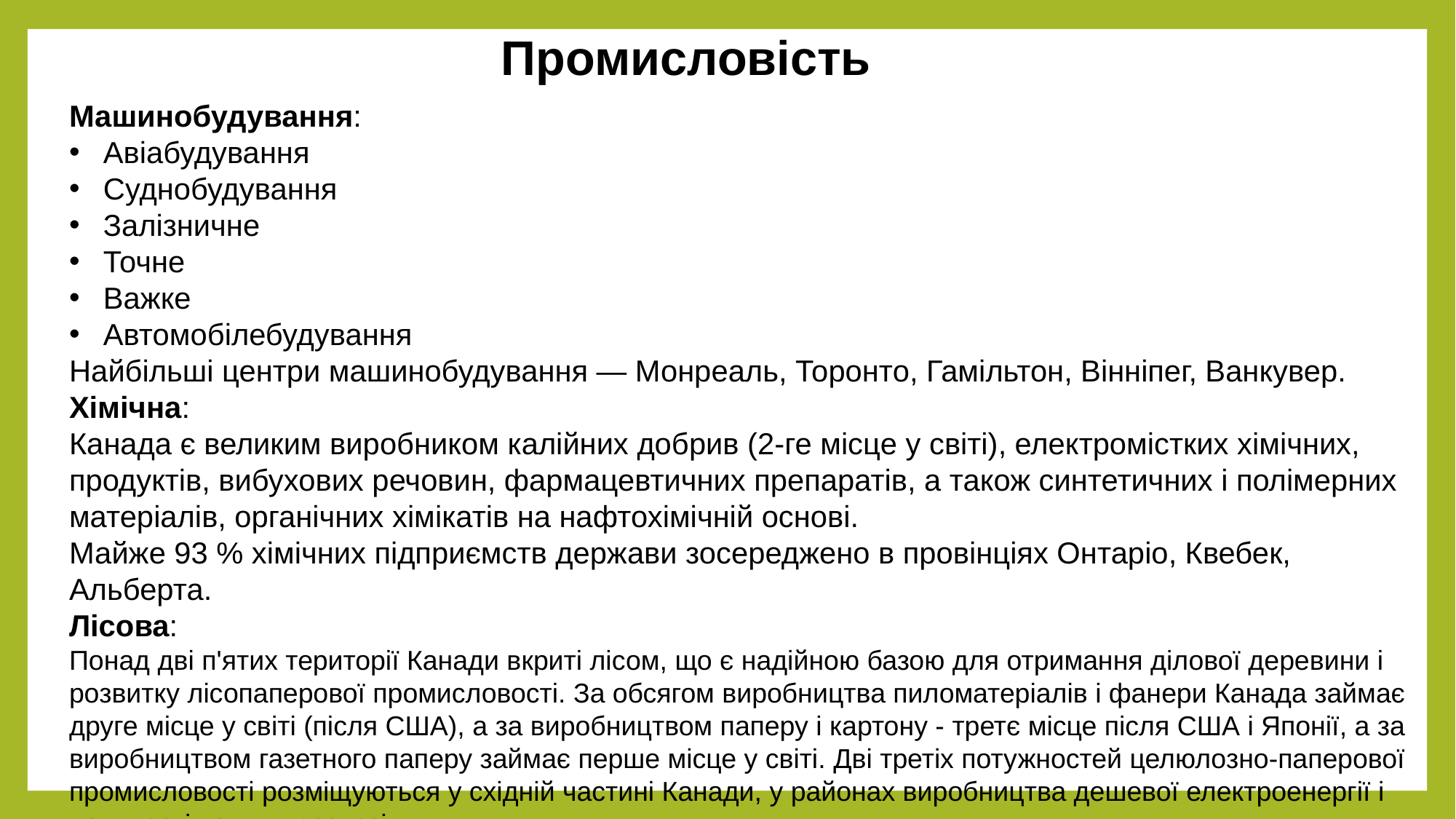

Промисловість
Машинобудування:
Авіабудування
Суднобудування
Залізничне
Точне
Важке
Автомобілебудування
Найбільші центри машинобудування — Монреаль, Торонто, Гамільтон, Вінніпег, Ванкувер.
Хімічна:
Канада є великим виробником калійних добрив (2-ге місце у світі), електромістких хімічних, продуктів, вибухових речовин, фармацевтичних препаратів, а також синтетичних і полімерних матеріалів, органічних хімікатів на нафтохімічній основі. 
Майже 93 % хімічних підприємств держави зосереджено в провінціях Онтаріо, Квебек, Альберта.
Лісова:
Понад дві п'ятих території Канади вкриті лісом, що є надійною базою для отримання ділової деревини і розвитку лісопаперової промисловості. За обсягом виробництва пиломатеріалів і фанери Канада займає друге місце у світі (після США), а за виробництвом паперу і картону - третє місце після США і Японії, а за виробництвом газетного паперу займає перше місце у світі. Дві третіх потужностей целюлозно-паперової промисловості розміщуються у східній частині Канади, у районах виробництва дешевої електроенергії і наявності водних ресурсів.